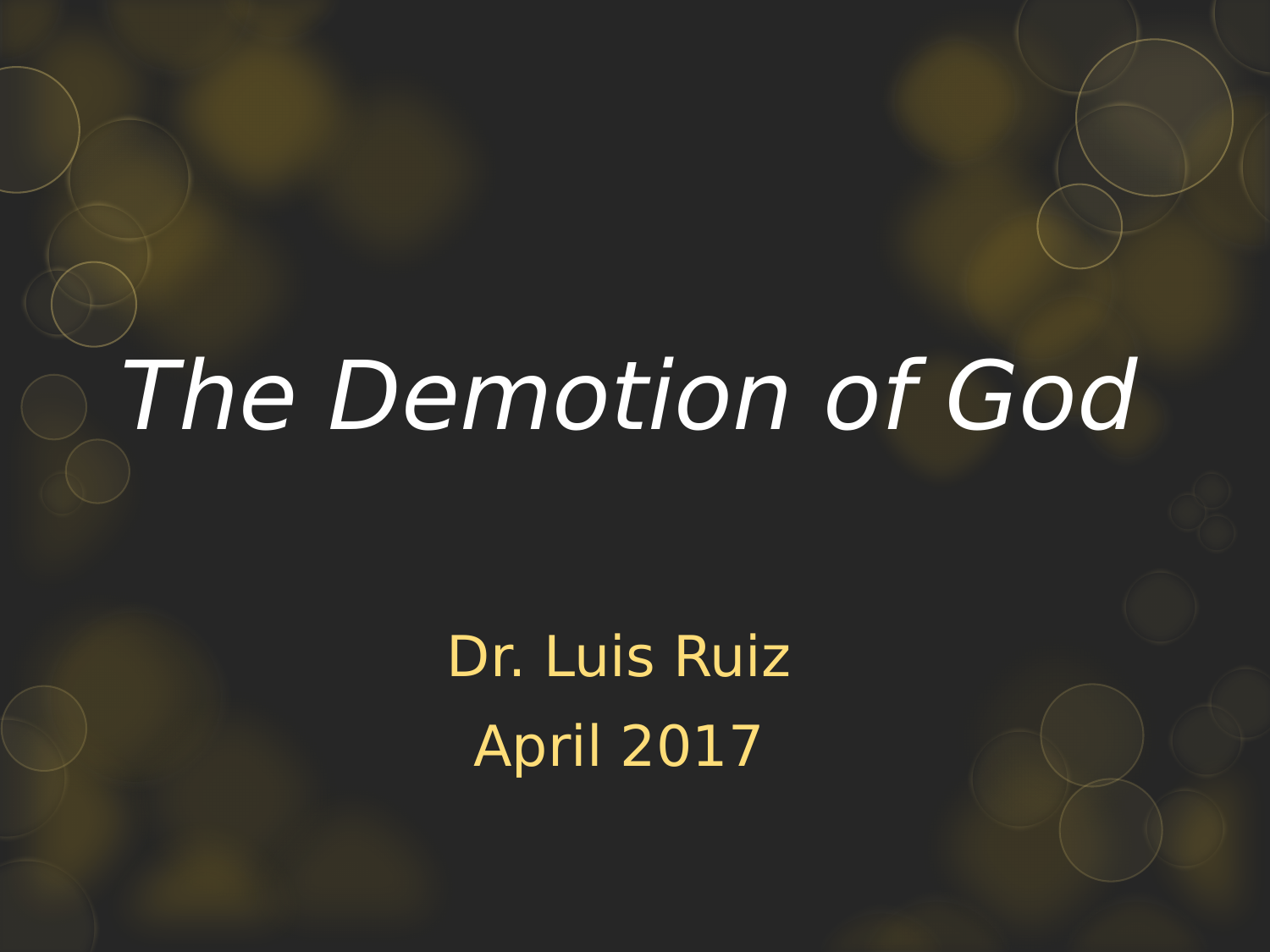

# The Demotion of God
Dr. Luis Ruiz
April 2017